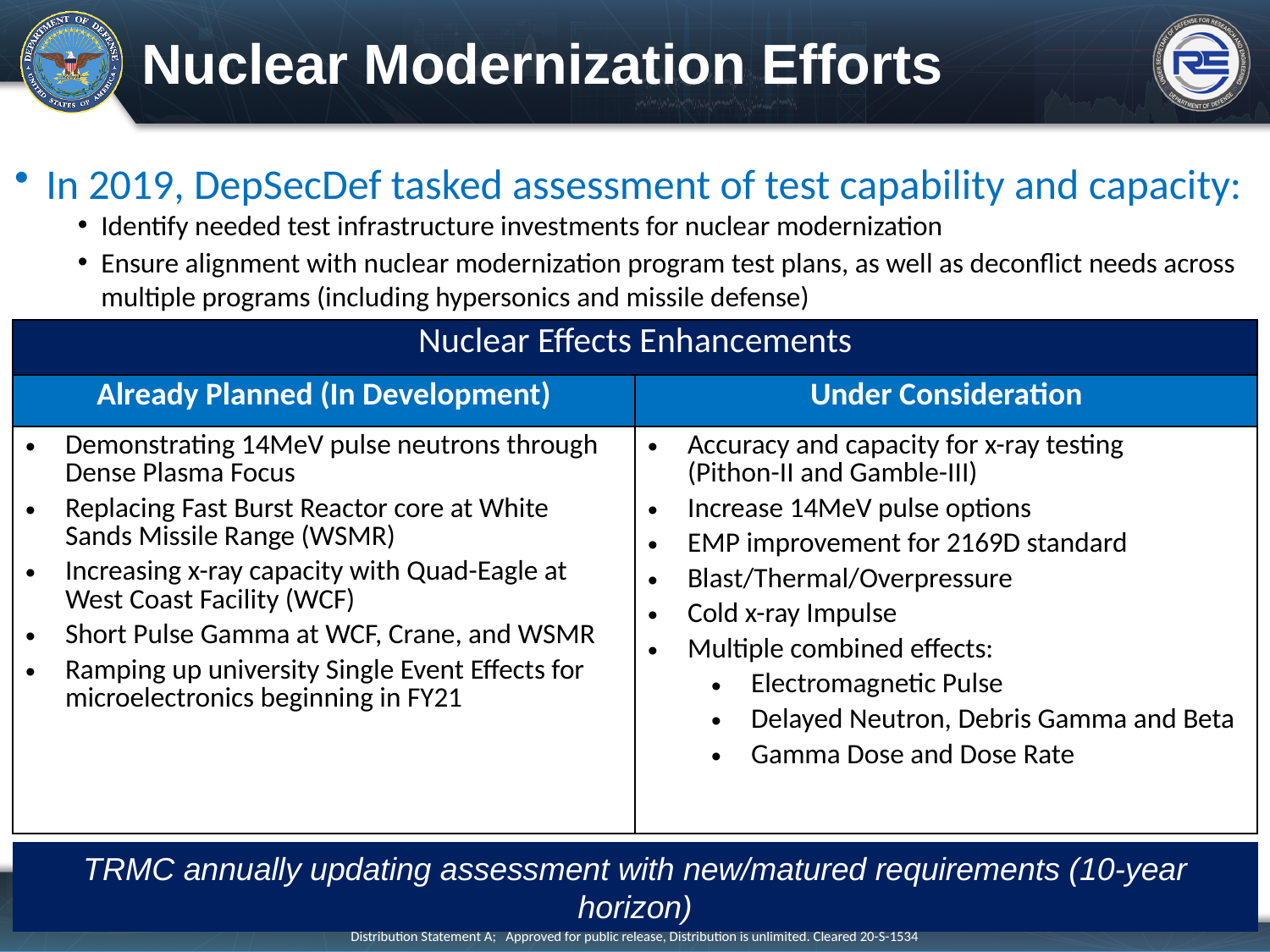

Nuclear Modernization Efforts
In 2019, DepSecDef tasked assessment of test capability and capacity:
Identify needed test infrastructure investments for nuclear modernization
Ensure alignment with nuclear modernization program test plans, as well as deconflict needs across multiple programs (including hypersonics and missile defense)

| Nuclear Effects Enhancements |  |
| --- | --- |
| Already Planned (In Development) | Under Consideration |
| Demonstrating 14MeV pulse neutrons through Dense Plasma Focus Replacing Fast Burst Reactor core at White Sands Missile Range (WSMR) Increasing x-ray capacity with Quad-Eagle at West Coast Facility (WCF) Short Pulse Gamma at WCF, Crane, and WSMR Ramping up university Single Event Effects for microelectronics beginning in FY21 | Accuracy and capacity for x-ray testing (Pithon-II and Gamble-III) Increase 14MeV pulse options EMP improvement for 2169D standard Blast/Thermal/Overpressure Cold x-ray Impulse Multiple combined effects: Electromagnetic Pulse Delayed Neutron, Debris Gamma and Beta Gamma Dose and Dose Rate |
TRMC annually updating assessment with new/matured requirements (10-year horizon)